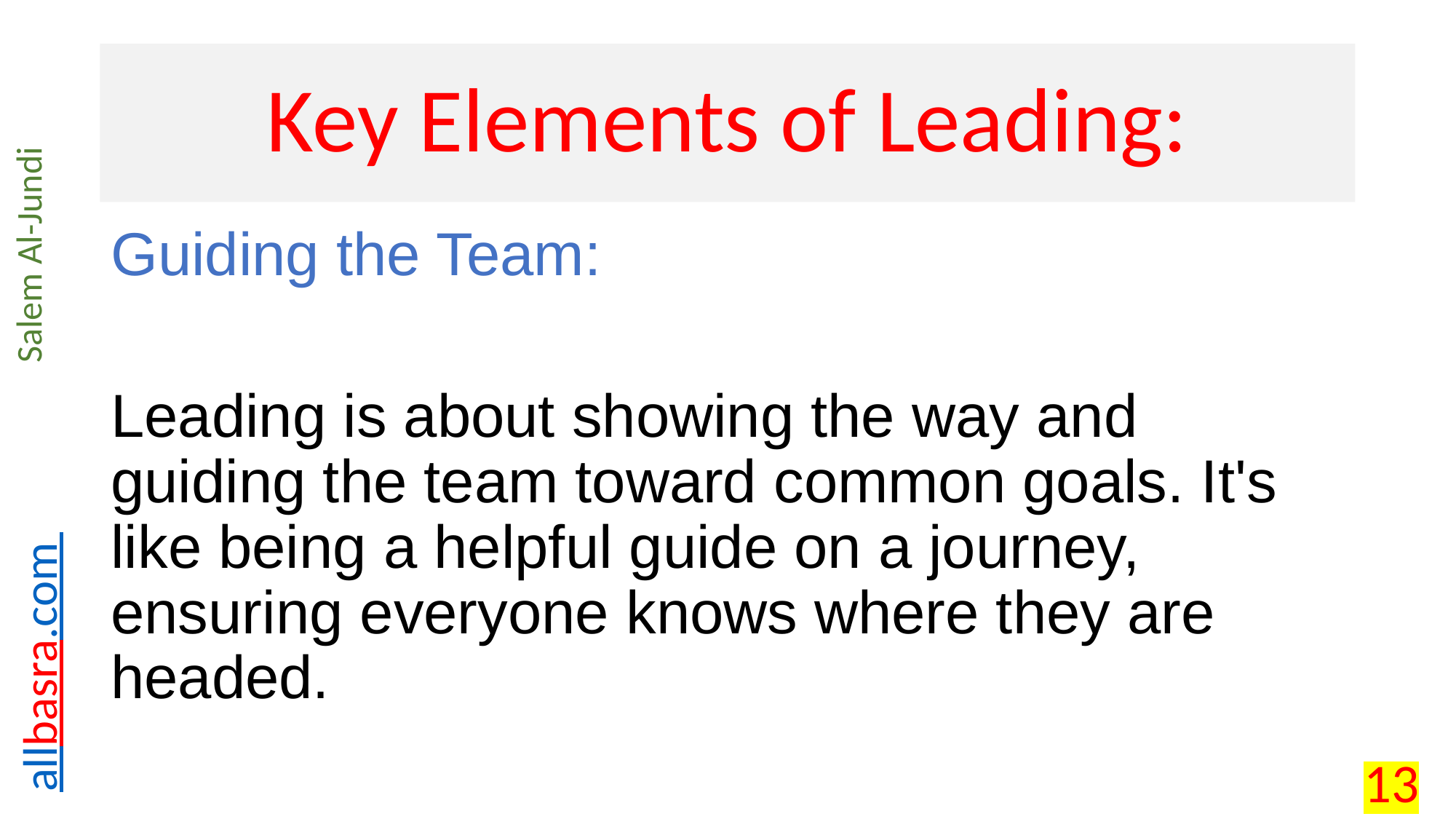

# Key Elements of Leading:
Guiding the Team:

Leading is about showing the way and guiding the team toward common goals. It's like being a helpful guide on a journey, ensuring everyone knows where they are headed.

13